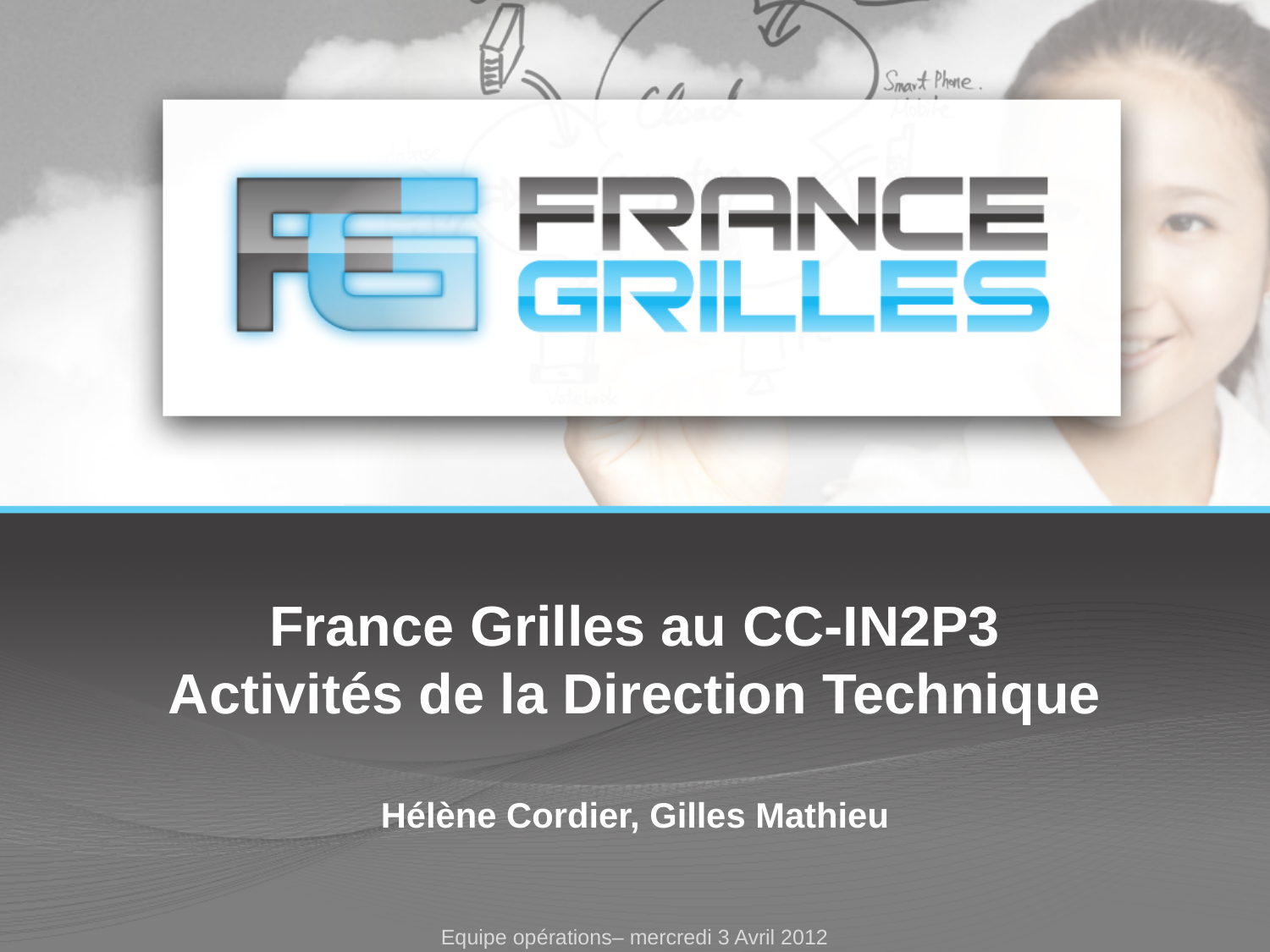

# France Grilles au CC-IN2P3 Activités de la Direction Technique Hélène Cordier, Gilles Mathieu
Equipe opérations– mercredi 3 Avril 2012